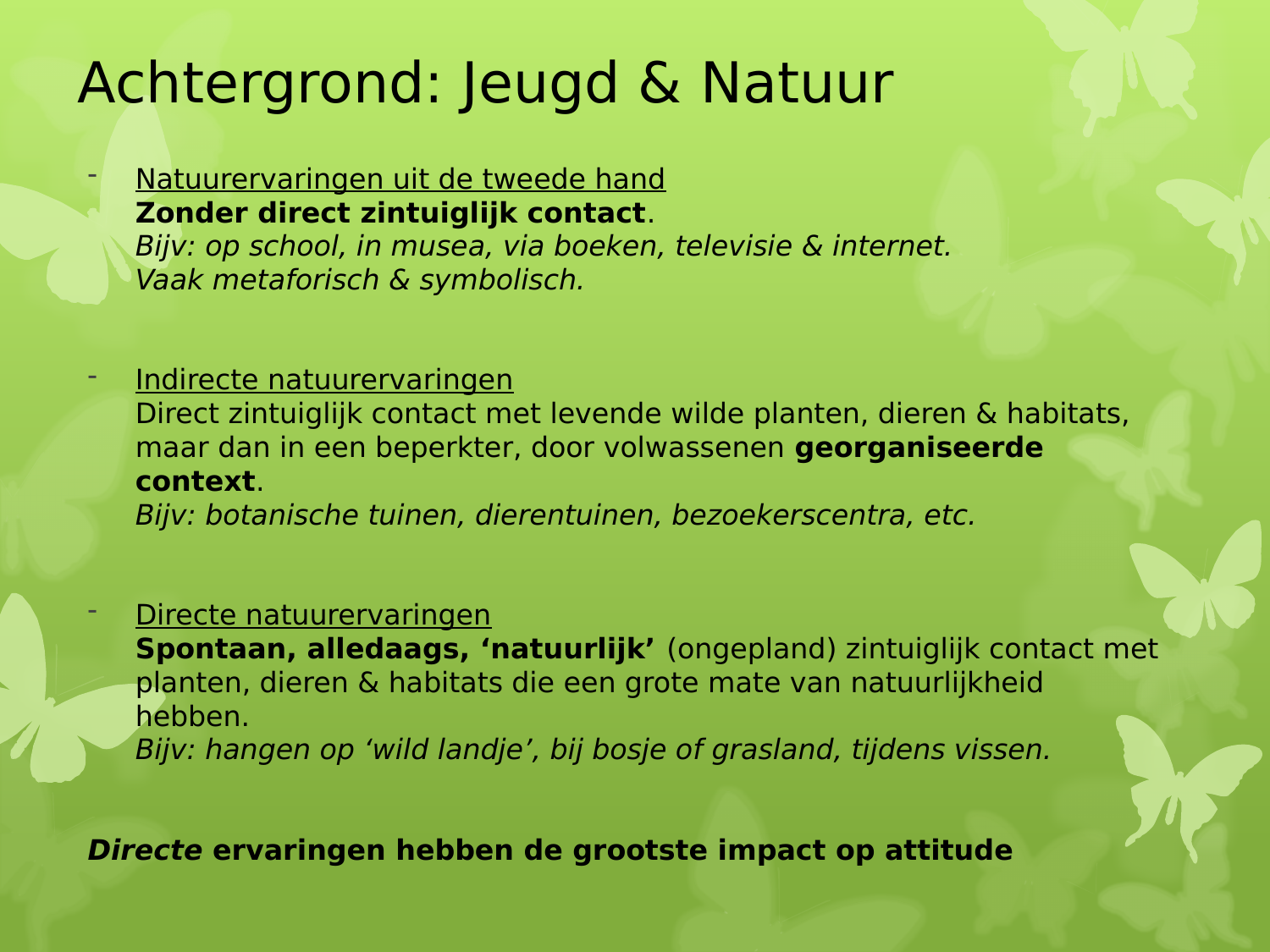

# Achtergrond: Jeugd & Natuur
Natuurervaringen uit de tweede hand
Zonder direct zintuiglijk contact.
Bijv: op school, in musea, via boeken, televisie & internet.
Vaak metaforisch & symbolisch.

Indirecte natuurervaringen
Direct zintuiglijk contact met levende wilde planten, dieren & habitats, maar dan in een beperkter, door volwassenen georganiseerde context.
Bijv: botanische tuinen, dierentuinen, bezoekerscentra, etc.

Directe natuurervaringen
Spontaan, alledaags, ‘natuurlijk’ (ongepland) zintuiglijk contact met planten, dieren & habitats die een grote mate van natuurlijkheid hebben.
Bijv: hangen op ‘wild landje’, bij bosje of grasland, tijdens vissen.

Directe ervaringen hebben de grootste impact op attitude